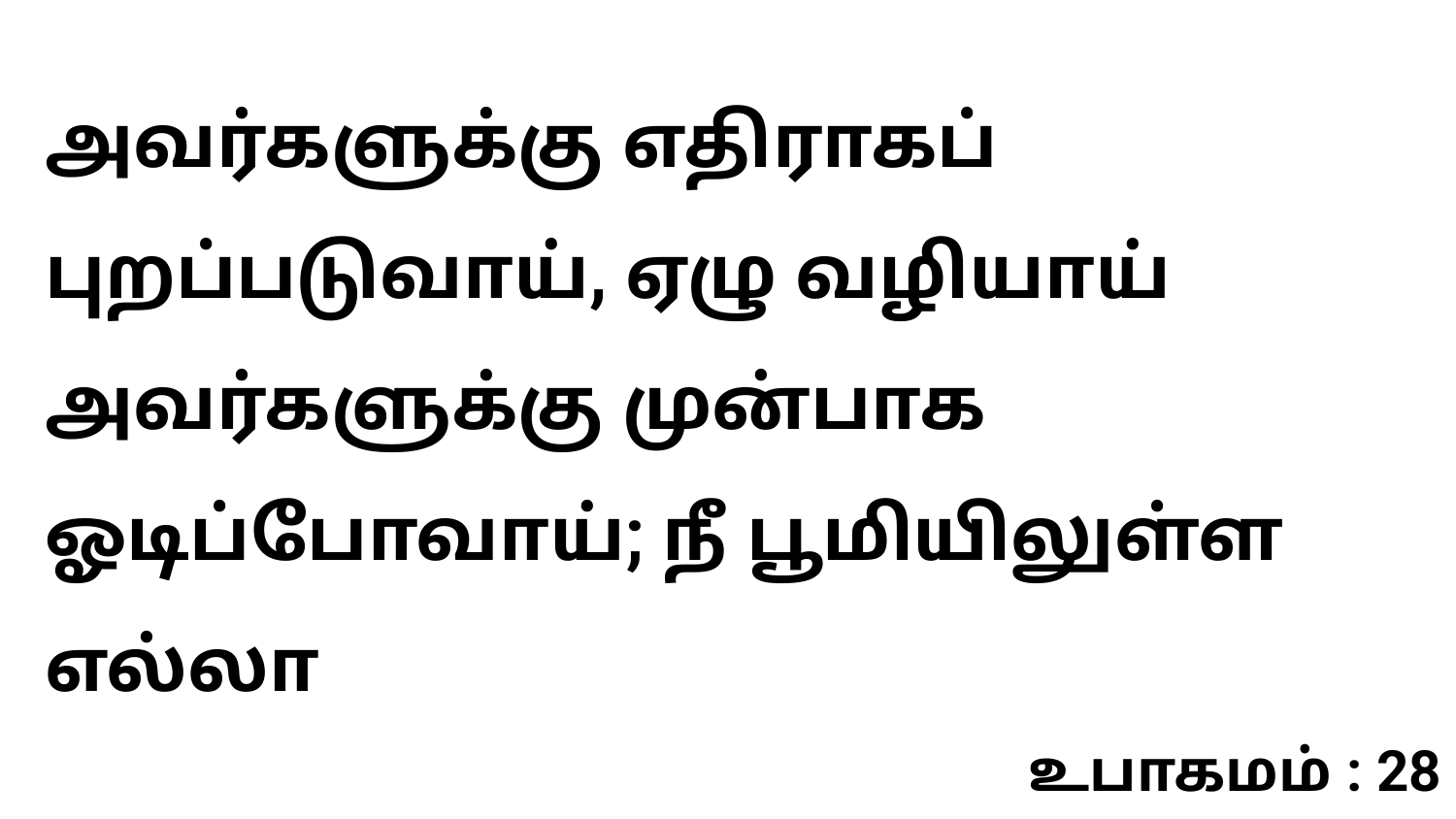

அவர்களுக்கு எதிராகப் புறப்படுவாய், ஏழு வழியாய் அவர்களுக்கு முன்பாக ஓடிப்போவாய்; நீ பூமியிலுள்ள எல்லா
உபாகமம் : 28